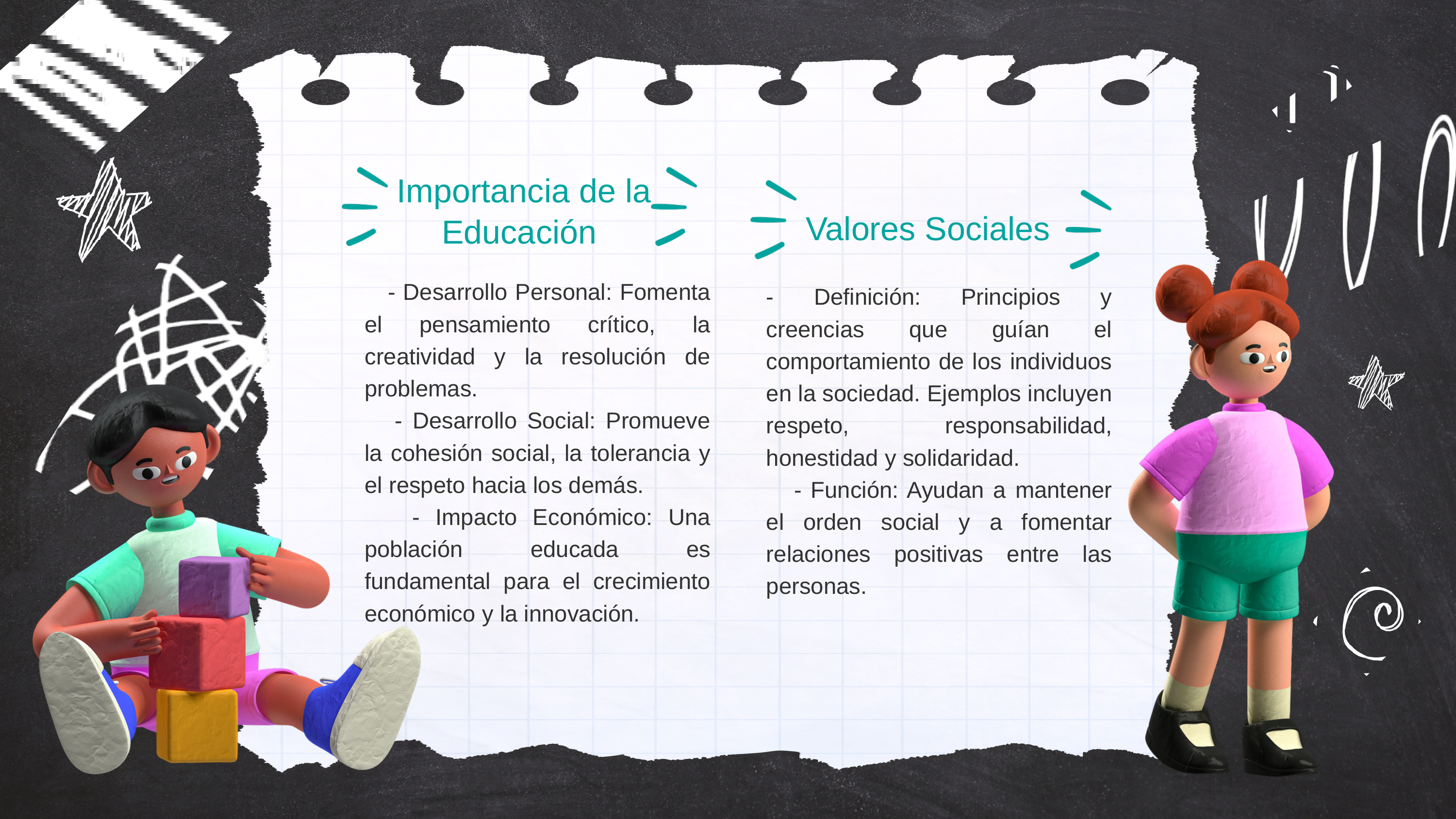

Importancia de la Educación

Valores Sociales

   - Desarrollo Personal: Fomenta el pensamiento crítico, la creatividad y la resolución de problemas.
   - Desarrollo Social: Promueve la cohesión social, la tolerancia y el respeto hacia los demás.
   - Impacto Económico: Una población educada es fundamental para el crecimiento económico y la innovación.
- Definición: Principios y creencias que guían el comportamiento de los individuos en la sociedad. Ejemplos incluyen respeto, responsabilidad, honestidad y solidaridad.
   - Función: Ayudan a mantener el orden social y a fomentar relaciones positivas entre las personas.